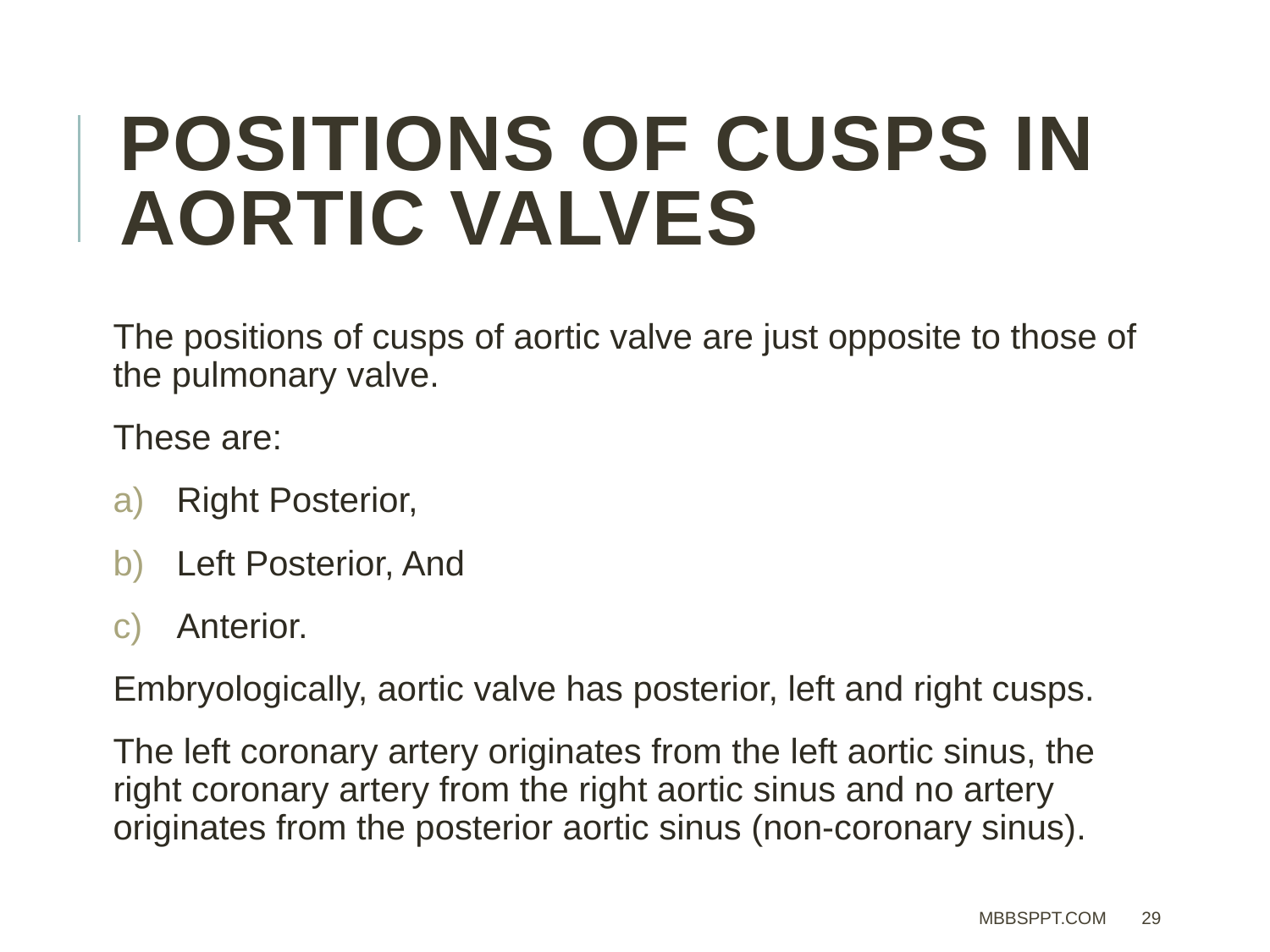

POSITIONS OF CUSPS in
AORTIC VALVES
The positions of cusps of aortic valve are just opposite to those of the pulmonary valve.
These are:
Right Posterior,
Left Posterior, And
Anterior.
Embryologically, aortic valve has posterior, left and right cusps.
The left coronary artery originates from the left aortic sinus, the right coronary artery from the right aortic sinus and no artery originates from the posterior aortic sinus (non-coronary sinus).
MBBSPPT.COM
29